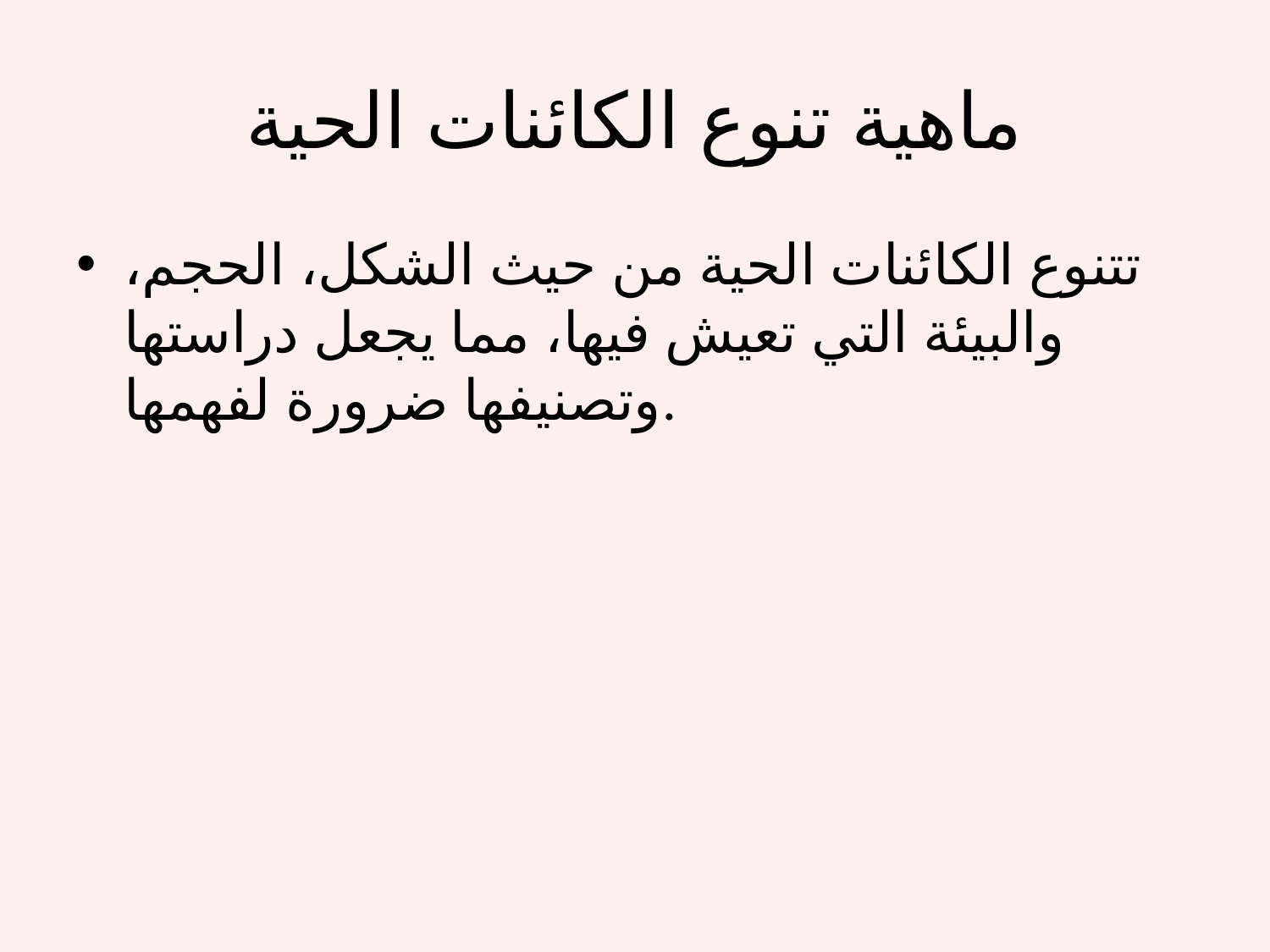

# ماهية تنوع الكائنات الحية
تتنوع الكائنات الحية من حيث الشكل، الحجم، والبيئة التي تعيش فيها، مما يجعل دراستها وتصنيفها ضرورة لفهمها.